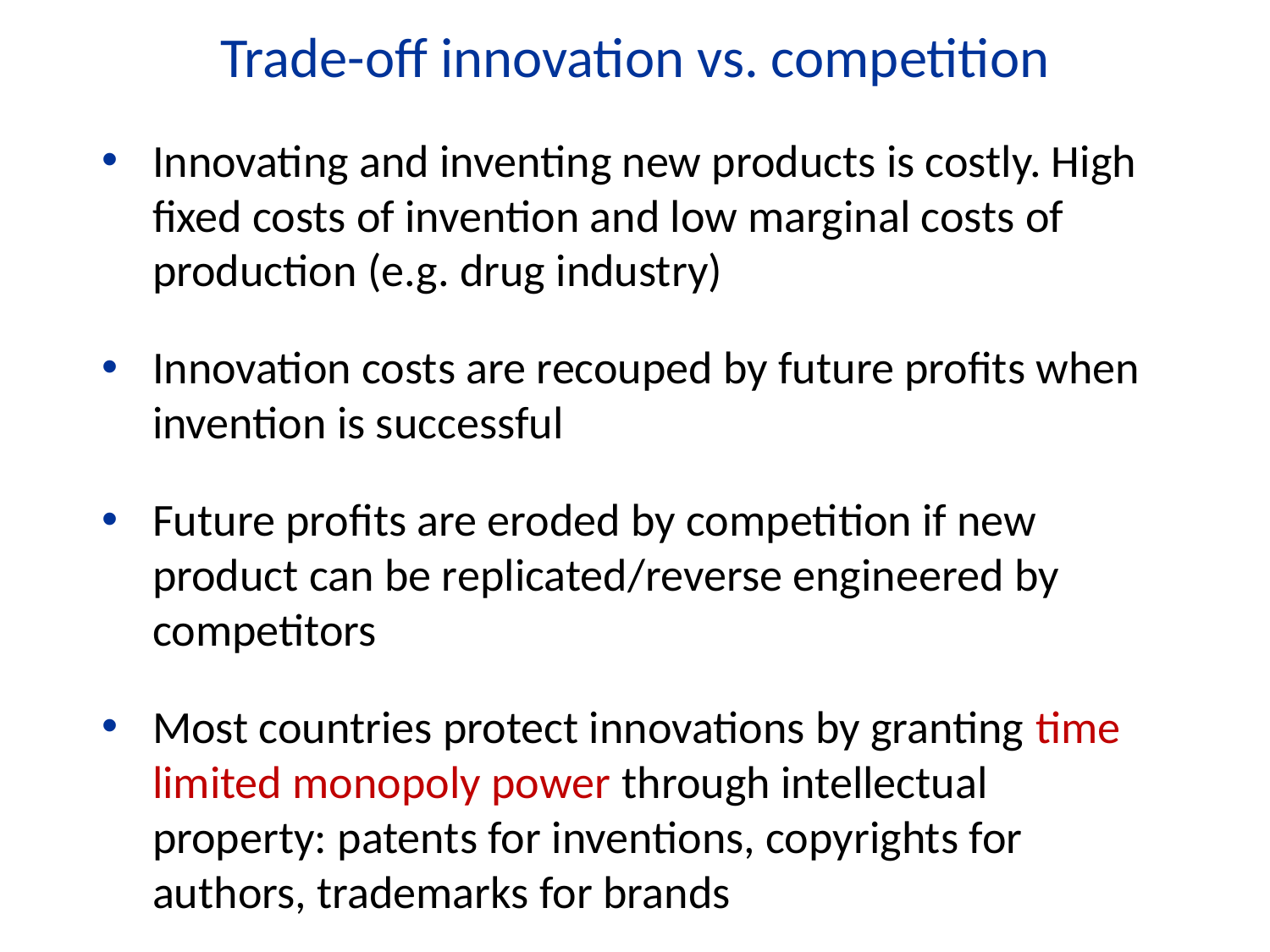

Trade-off innovation vs. competition
Innovating and inventing new products is costly. High fixed costs of invention and low marginal costs of production (e.g. drug industry)
Innovation costs are recouped by future profits when invention is successful
Future profits are eroded by competition if new product can be replicated/reverse engineered by competitors
Most countries protect innovations by granting time limited monopoly power through intellectual property: patents for inventions, copyrights for authors, trademarks for brands